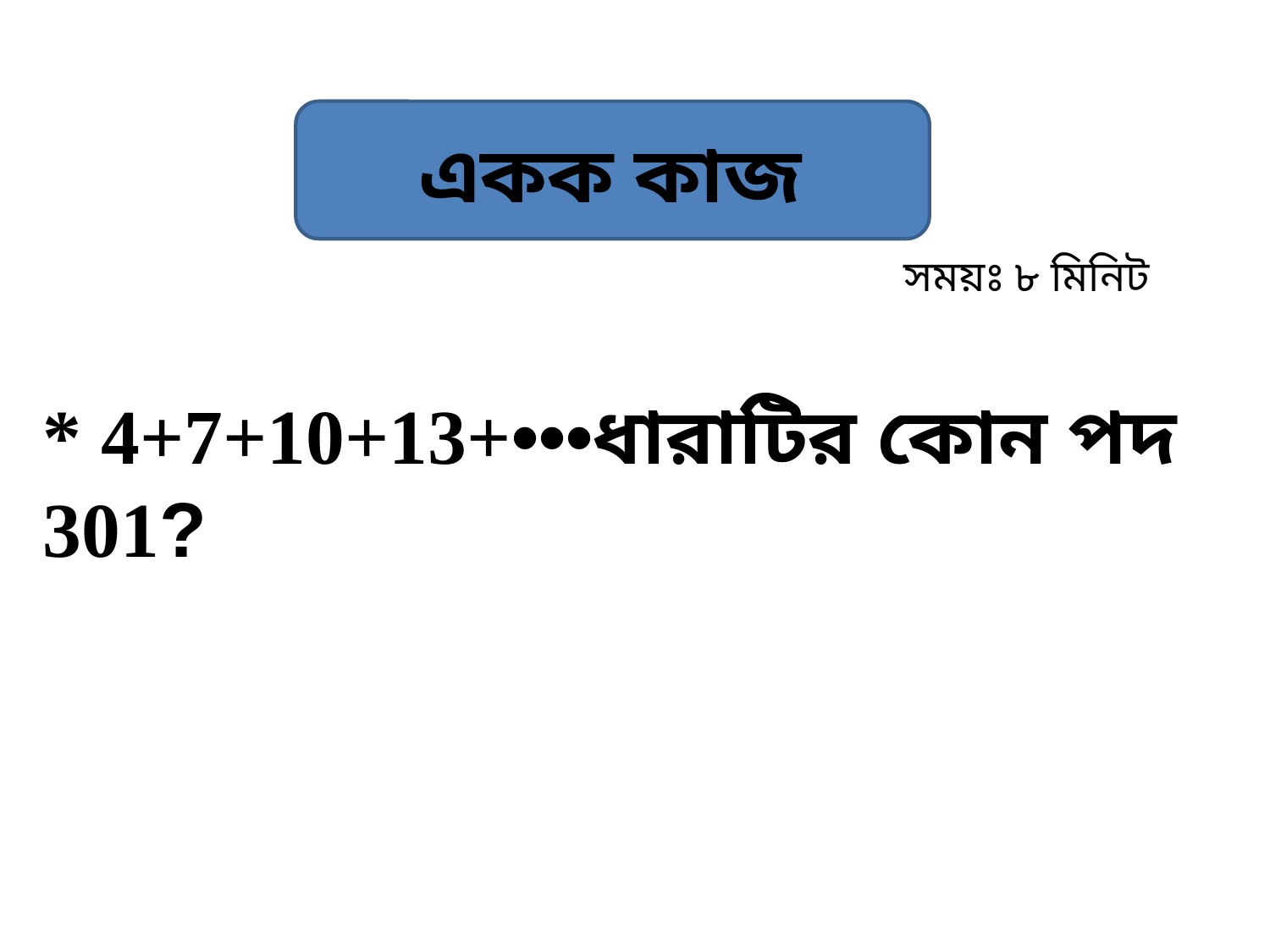

একক কাজ

সময়ঃ ৮ মিনিট

* 4+7+10+13+•••ধারাটির কোন পদ 301?